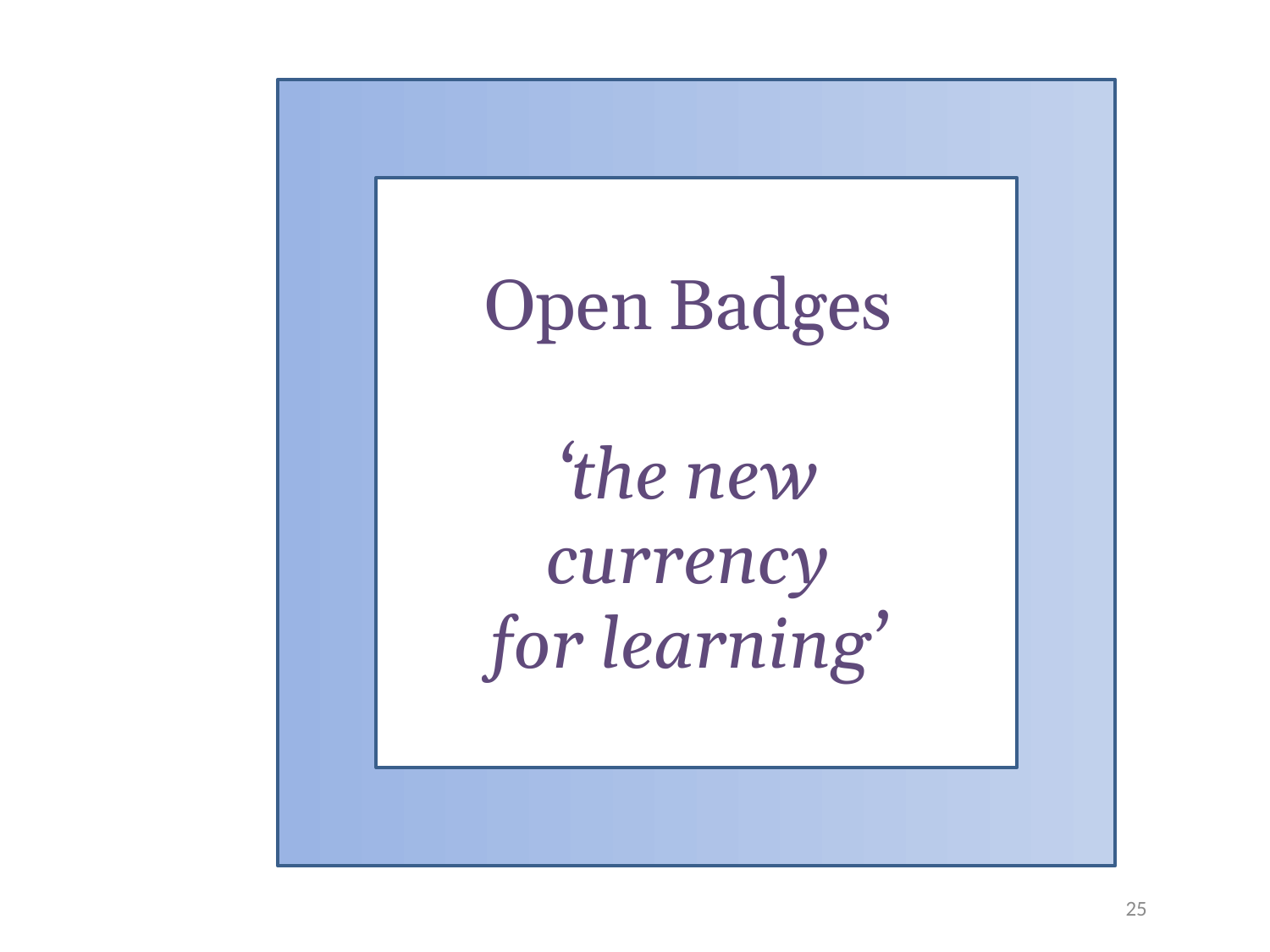

Open Badges
‘the new
currency
for learning’
25